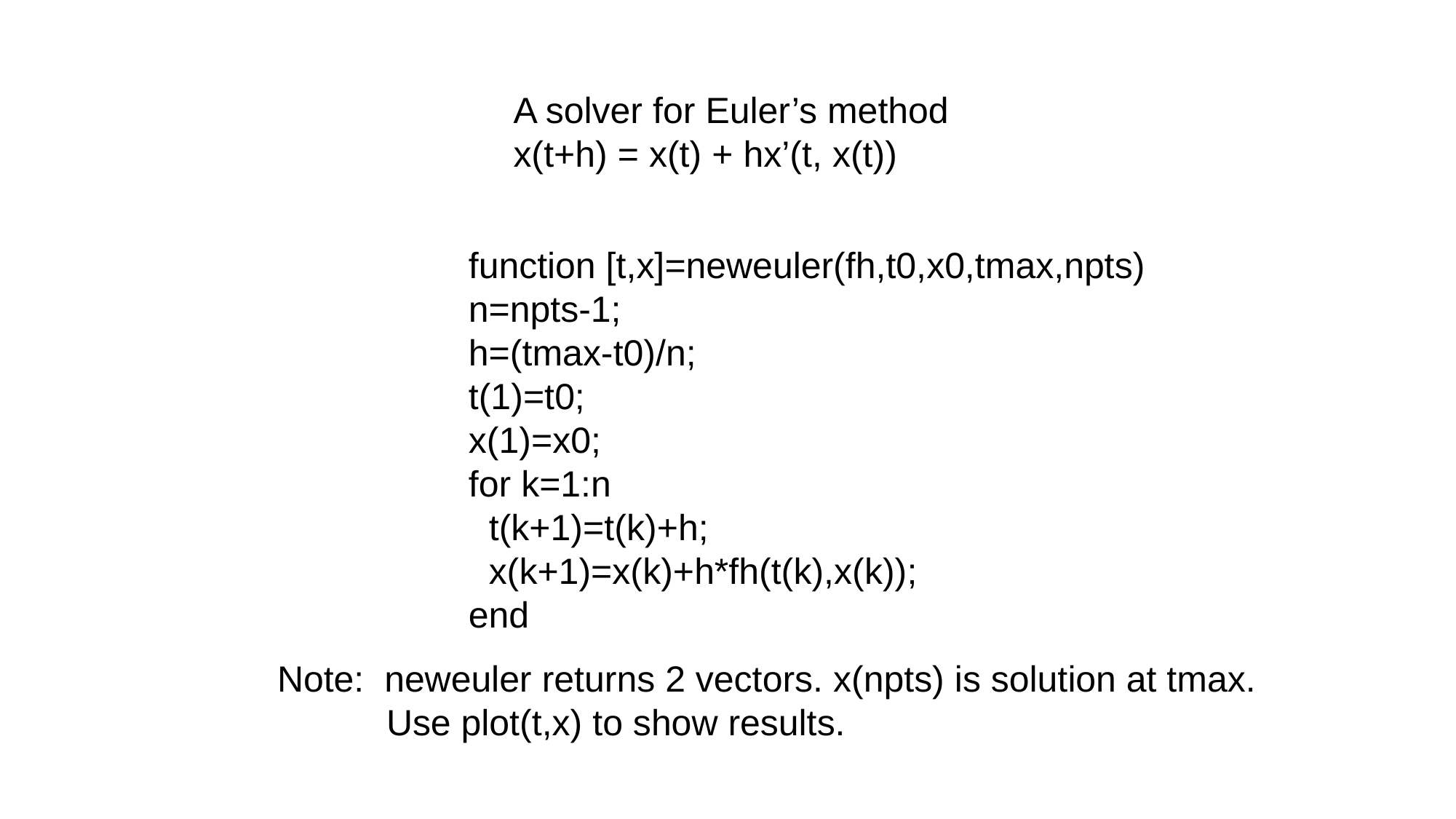

A solver for Euler’s method
x(t+h) = x(t) + hx’(t, x(t))
function [t,x]=neweuler(fh,t0,x0,tmax,npts)
n=npts-1;
h=(tmax-t0)/n;
t(1)=t0;
x(1)=x0;
for k=1:n
  t(k+1)=t(k)+h;
  x(k+1)=x(k)+h*fh(t(k),x(k));
end
Note:  neweuler returns 2 vectors. x(npts) is solution at tmax.
	Use plot(t,x) to show results.